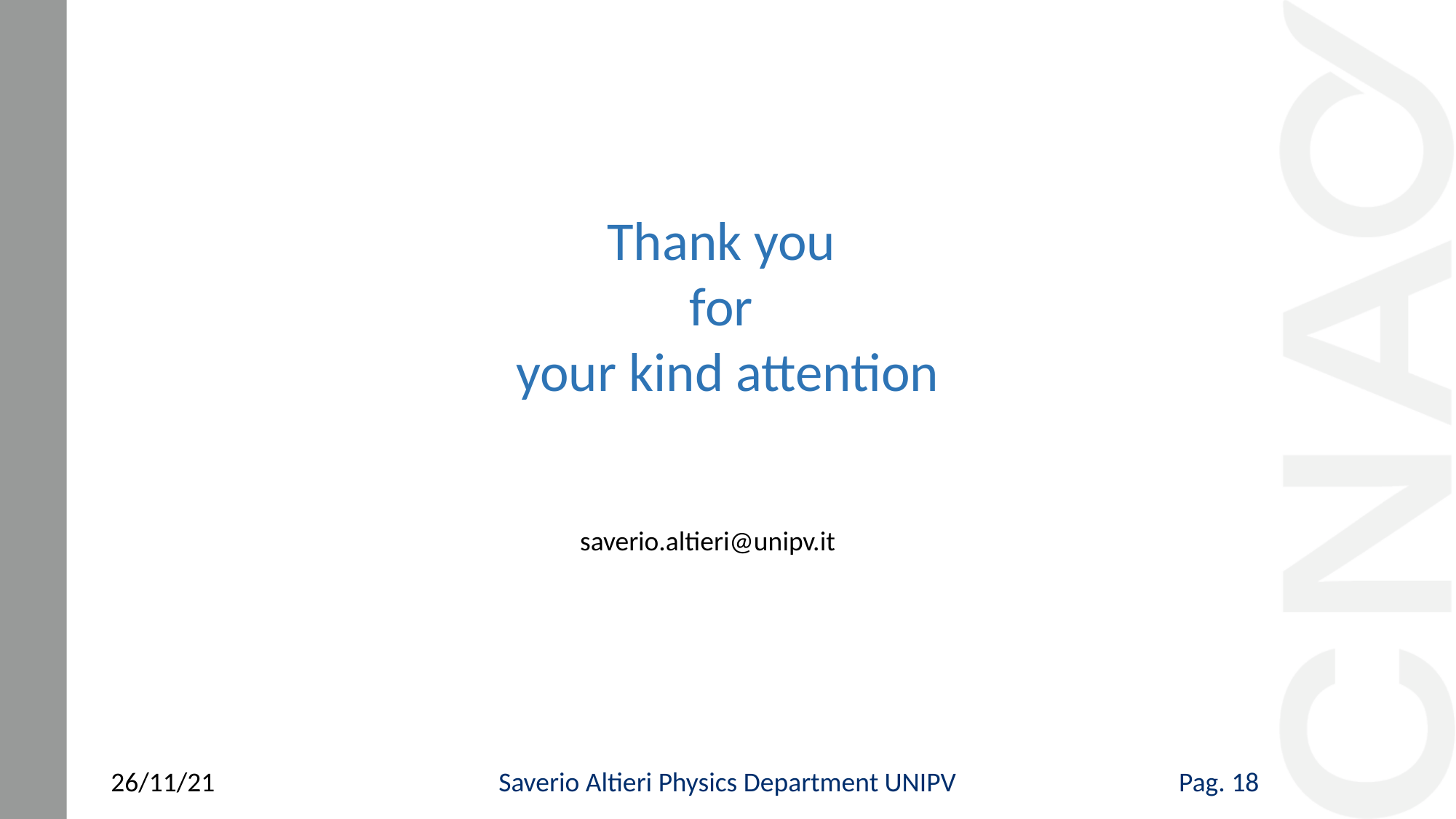

Thank you
for
your kind attention
saverio.altieri@unipv.it
18
26/11/21
Saverio Altieri Physics Department UNIPV